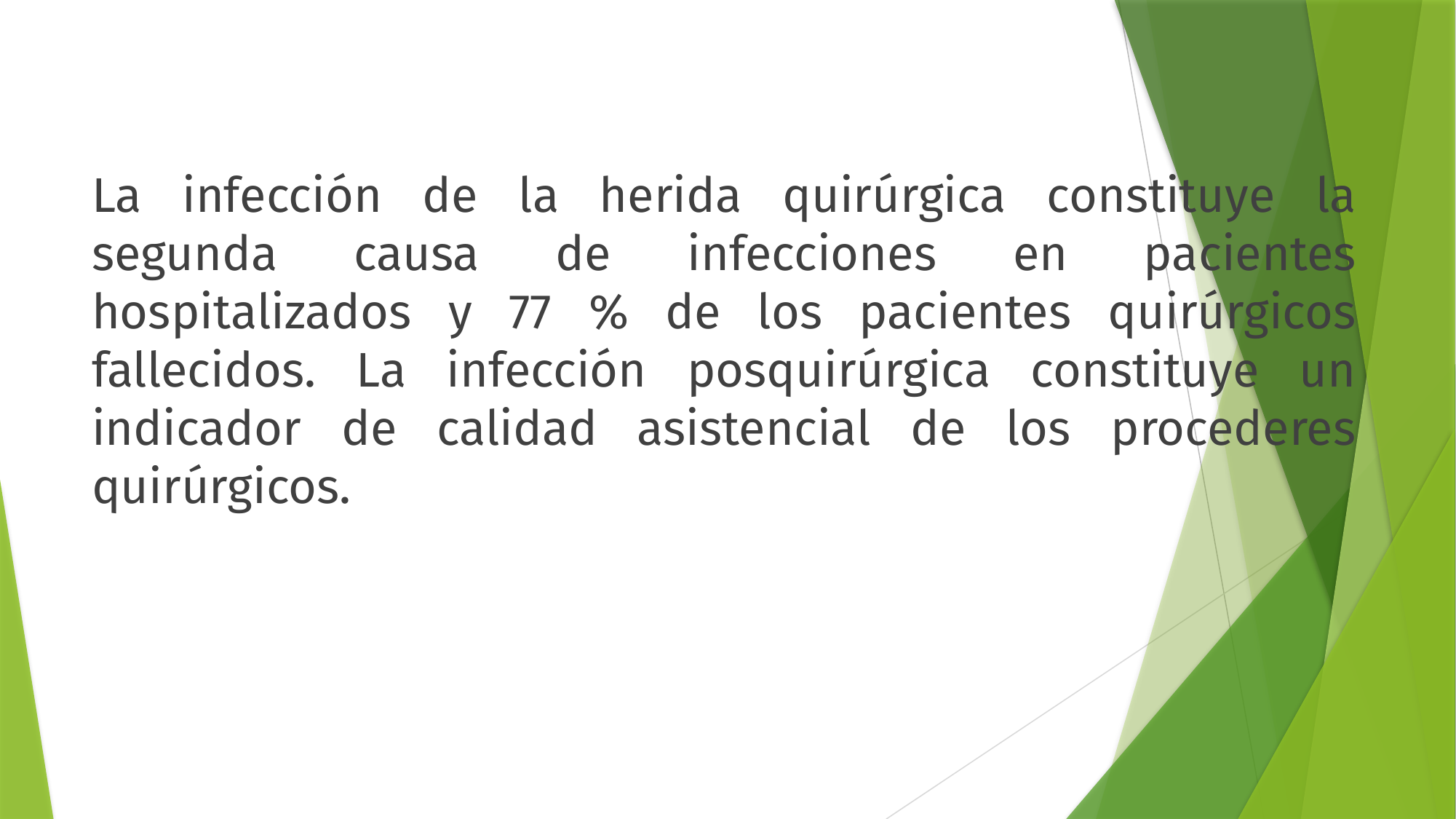

La infección de la herida quirúrgica constituye la segunda causa de infecciones en pacientes hospitalizados y 77 % de los pacientes quirúrgicos fallecidos. La infección posquirúrgica constituye un indicador de calidad asistencial de los procederes quirúrgicos.